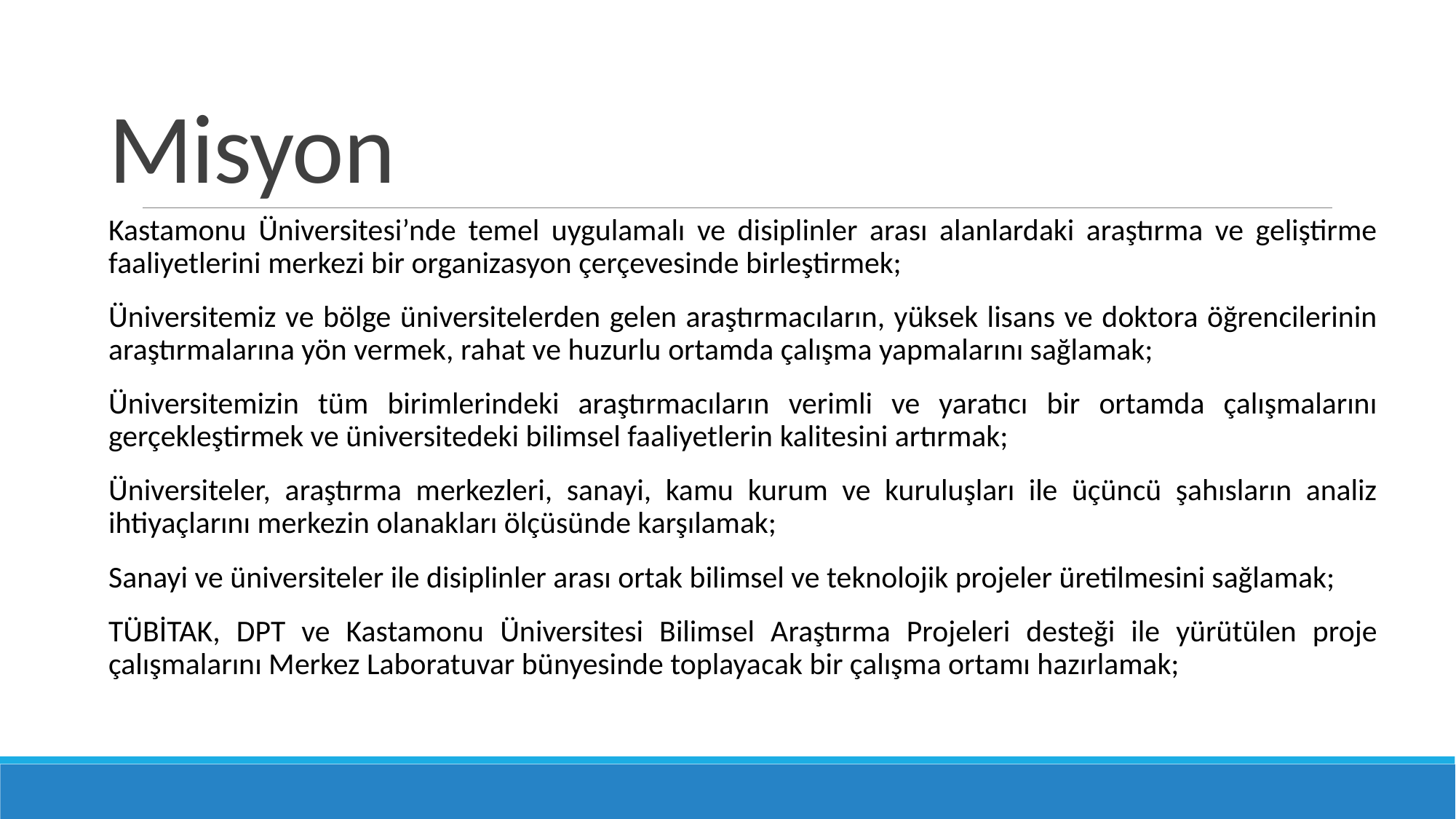

# Misyon
Kastamonu Üniversitesi’nde temel uygulamalı ve disiplinler arası alanlardaki araştırma ve geliştirme faaliyetlerini merkezi bir organizasyon çerçevesinde birleştirmek;
Üniversitemiz ve bölge üniversitelerden gelen araştırmacıların, yüksek lisans ve doktora öğrencilerinin araştırmalarına yön vermek, rahat ve huzurlu ortamda çalışma yapmalarını sağlamak;
Üniversitemizin tüm birimlerindeki araştırmacıların verimli ve yaratıcı bir ortamda çalışmalarını gerçekleştirmek ve üniversitedeki bilimsel faaliyetlerin kalitesini artırmak;
Üniversiteler, araştırma merkezleri, sanayi, kamu kurum ve kuruluşları ile üçüncü şahısların analiz ihtiyaçlarını merkezin olanakları ölçüsünde karşılamak;
Sanayi ve üniversiteler ile disiplinler arası ortak bilimsel ve teknolojik projeler üretilmesini sağlamak;
TÜBİTAK, DPT ve Kastamonu Üniversitesi Bilimsel Araştırma Projeleri desteği ile yürütülen proje çalışmalarını Merkez Laboratuvar bünyesinde toplayacak bir çalışma ortamı hazırlamak;